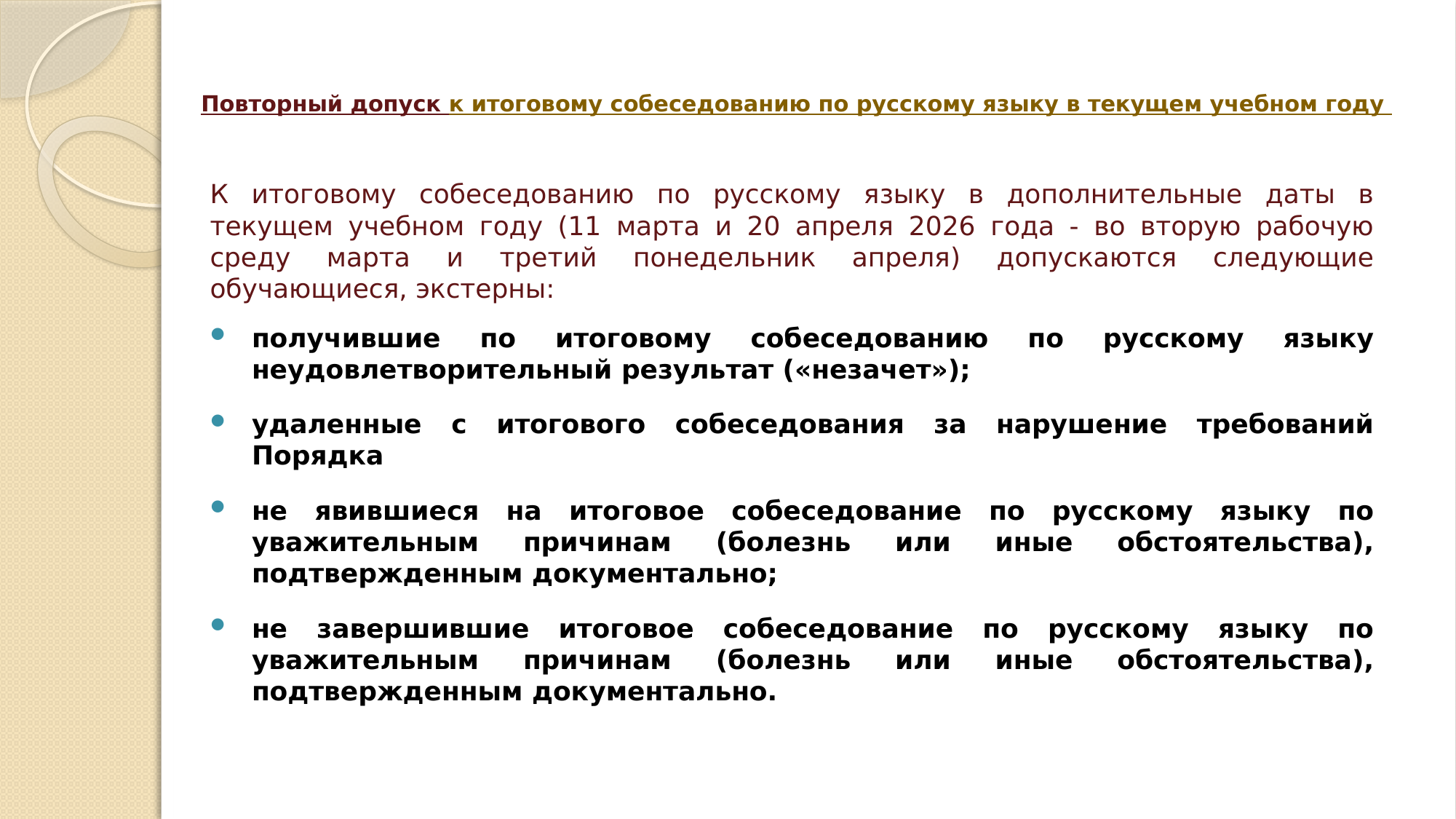

# Повторный допуск к итоговому собеседованию по русскому языку в текущем учебном году

К итоговому собеседованию по русскому языку в дополнительные даты в текущем учебном году (11 марта и 20 апреля 2026 года - во вторую рабочую среду марта и третий понедельник апреля) допускаются следующие обучающиеся, экстерны:

получившие по итоговому собеседованию по русскому языку неудовлетворительный результат («незачет»);

удаленные с итогового собеседования за нарушение требований Порядка

не явившиеся на итоговое собеседование по русскому языку по уважительным причинам (болезнь или иные обстоятельства), подтвержденным документально;

не завершившие итоговое собеседование по русскому языку по уважительным причинам (болезнь или иные обстоятельства), подтвержденным документально.